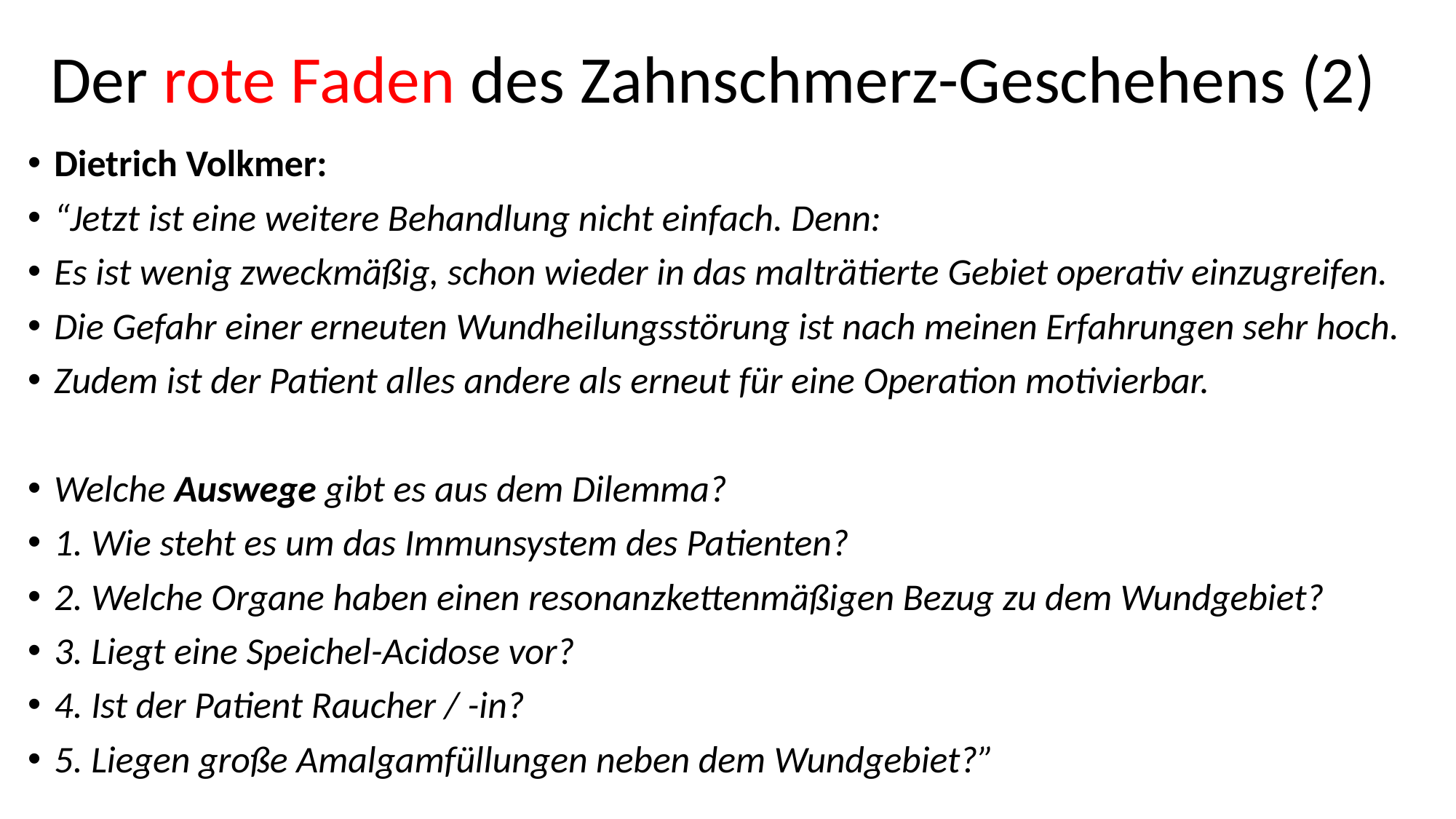

# Der rote Faden des Zahnschmerz-Geschehens (2)
Dietrich Volkmer:
“Jetzt ist eine weitere Behandlung nicht einfach. Denn:
Es ist wenig zweckmäßig, schon wieder in das malträtierte Gebiet operativ einzugreifen.
Die Gefahr einer erneuten Wundheilungsstörung ist nach meinen Erfahrungen sehr hoch.
Zudem ist der Patient alles andere als erneut für eine Operation motivierbar.

Welche Auswege gibt es aus dem Dilemma?
1. Wie steht es um das Immunsystem des Patienten?
2. Welche Organe haben einen resonanzkettenmäßigen Bezug zu dem Wundgebiet?
3. Liegt eine Speichel-Acidose vor?
4. Ist der Patient Raucher / -in?
5. Liegen große Amalgamfüllungen neben dem Wundgebiet?”